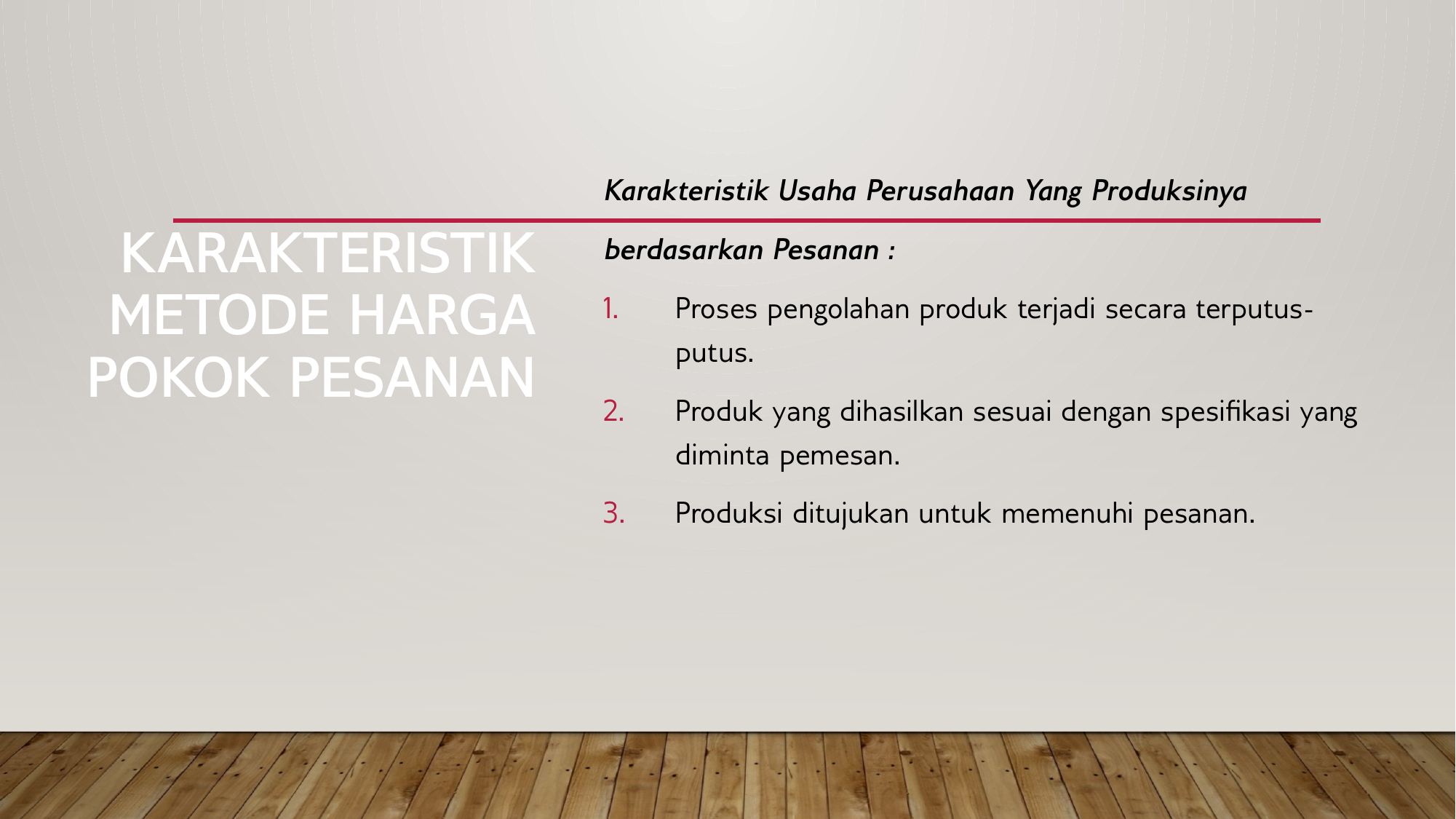

Karakteristik Usaha Perusahaan Yang Produksinya
berdasarkan Pesanan :
Proses pengolahan produk terjadi secara terputus-putus.
Produk yang dihasilkan sesuai dengan spesifikasi yang diminta pemesan.
Produksi ditujukan untuk memenuhi pesanan.

# Karakteristik Metode Harga Pokok Pesanan